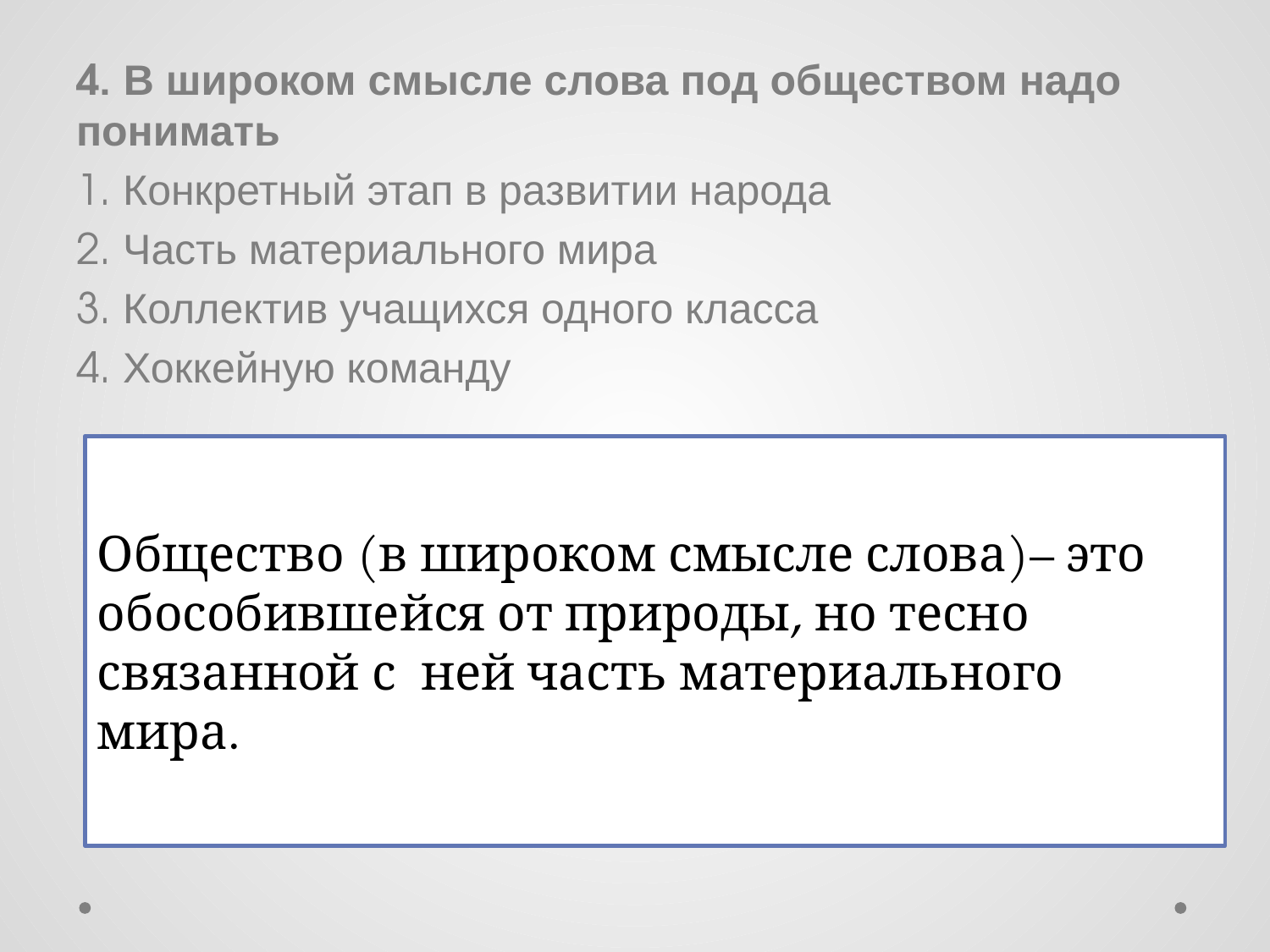

4. В широком смысле слова под обществом надо понимать
1. Конкретный этап в развитии народа
2. Часть материального мира
3. Коллектив учащихся одного класса
4. Хоккейную команду

Общество (в широком смысле слова)– это
обособившейся от природы, но тесно связанной с  ней часть материального мира.